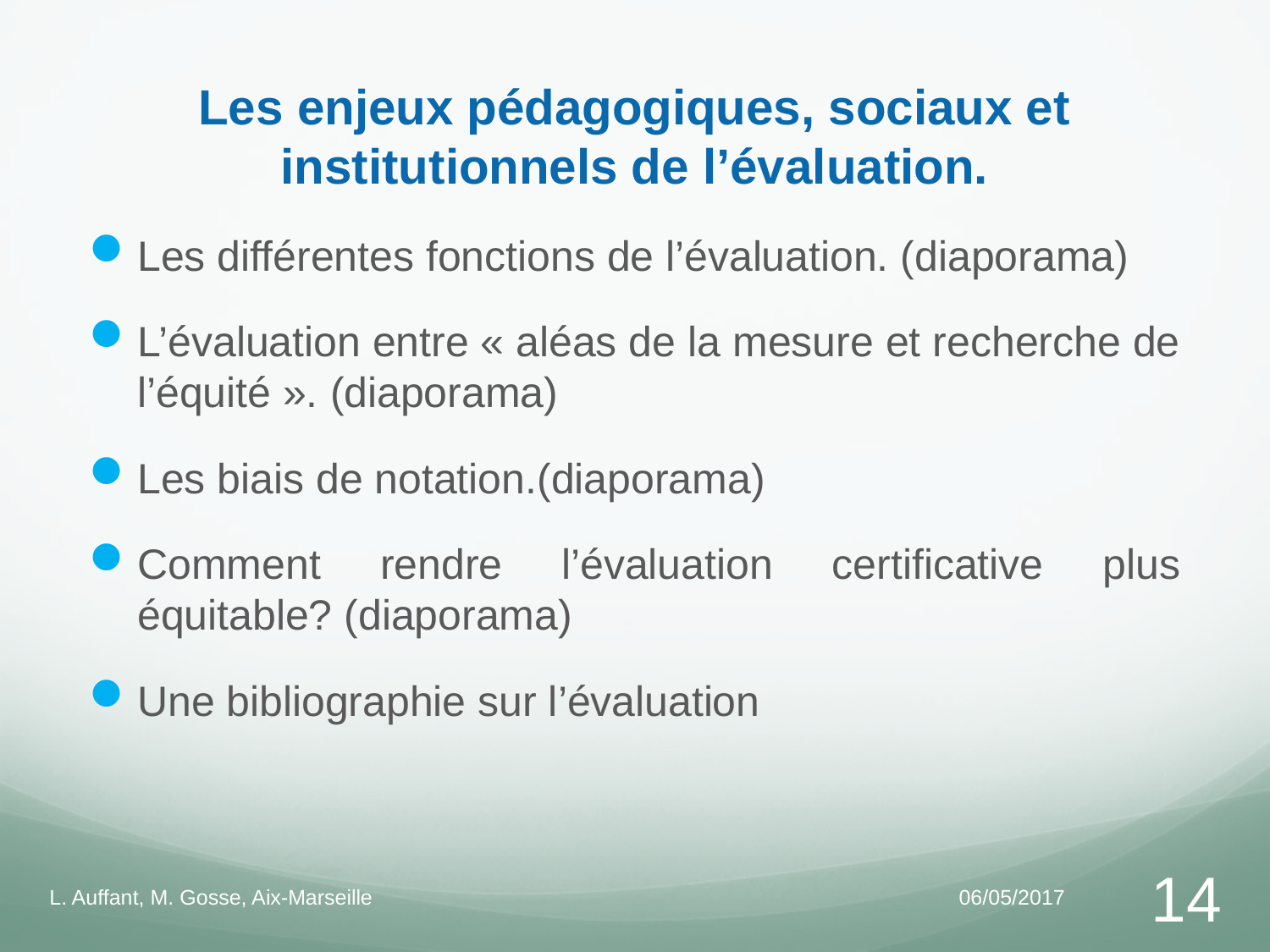

# Les enjeux pédagogiques, sociaux et institutionnels de l’évaluation.
Les différentes fonctions de l’évaluation. (diaporama)
L’évaluation entre « aléas de la mesure et recherche de l’équité ». (diaporama)
Les biais de notation.(diaporama)
Comment rendre l’évaluation certificative plus équitable? (diaporama)
Une bibliographie sur l’évaluation

L. Auffant, M. Gosse, Aix-Marseille
06/05/2017
14